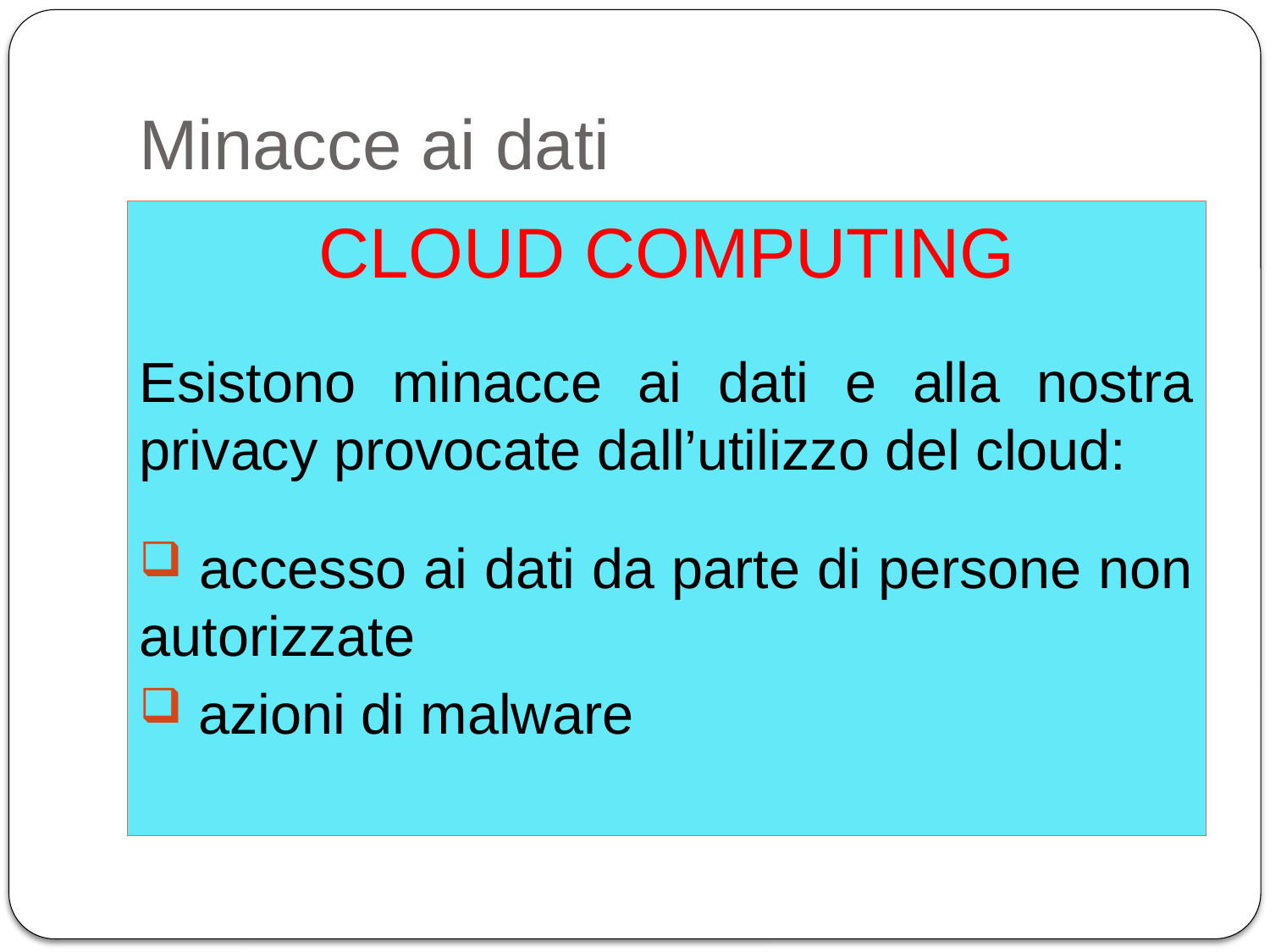

# Minacce ai dati
CLOUD COMPUTING

Esistono minacce ai dati e alla nostra privacy provocate dall’utilizzo del cloud:

 accesso ai dati da parte di persone non autorizzate
 azioni di malware